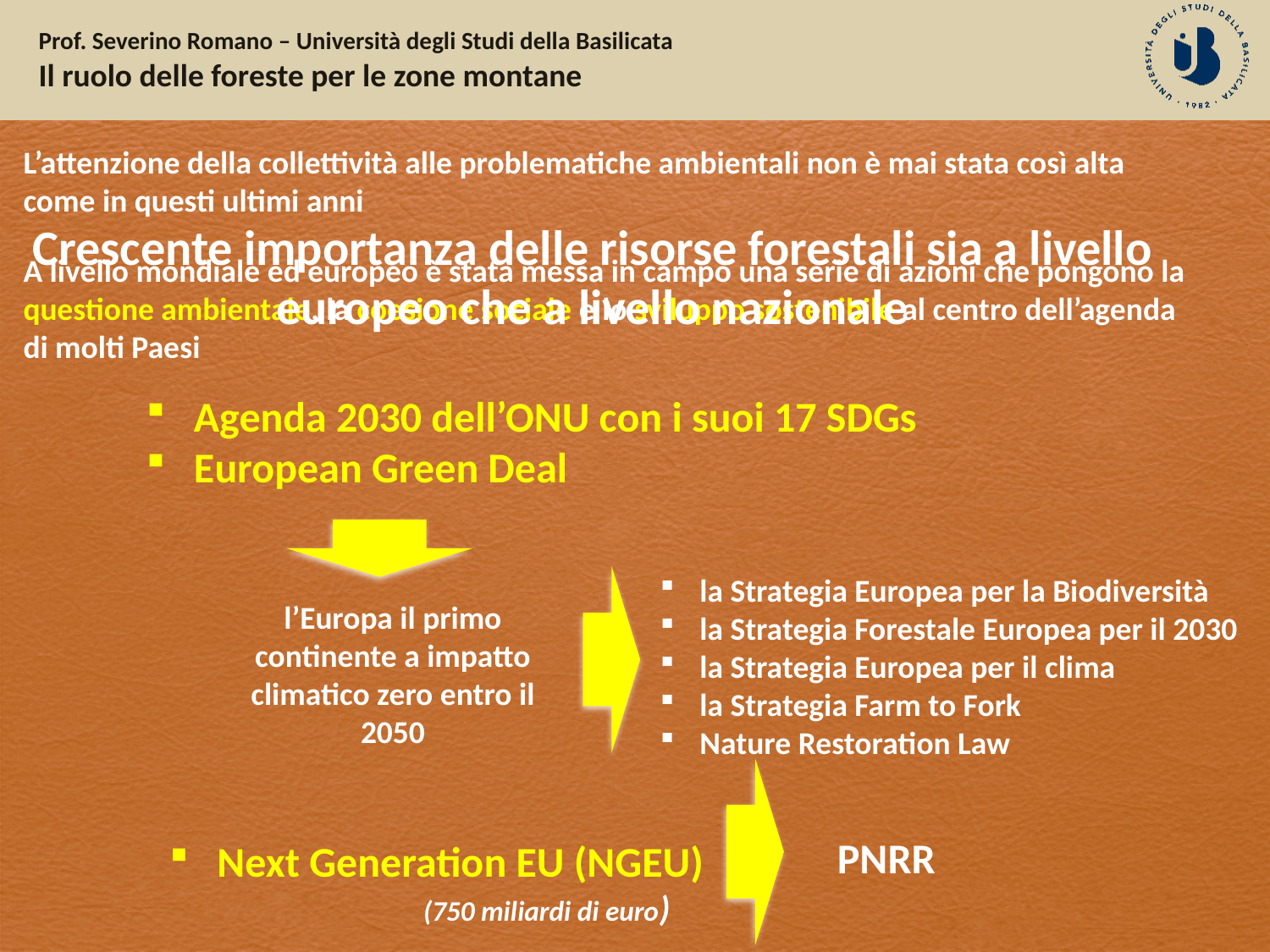

L’attenzione della collettività alle problematiche ambientali non è mai stata così alta come in questi ultimi anni
A livello mondiale ed europeo è stata messa in campo una serie di azioni che pongono la questione ambientale, la coesione sociale e lo sviluppo sostenibile al centro dell’agenda di molti Paesi
Crescente importanza delle risorse forestali sia a livello europeo che a livello nazionale
Agenda 2030 dell’ONU con i suoi 17 SDGs
European Green Deal

la Strategia Europea per la Biodiversità
la Strategia Forestale Europea per il 2030
la Strategia Europea per il clima
la Strategia Farm to Fork
Nature Restoration Law
l’Europa il primo continente a impatto climatico zero entro il 2050

PNRR
Next Generation EU (NGEU)
		(750 miliardi di euro)